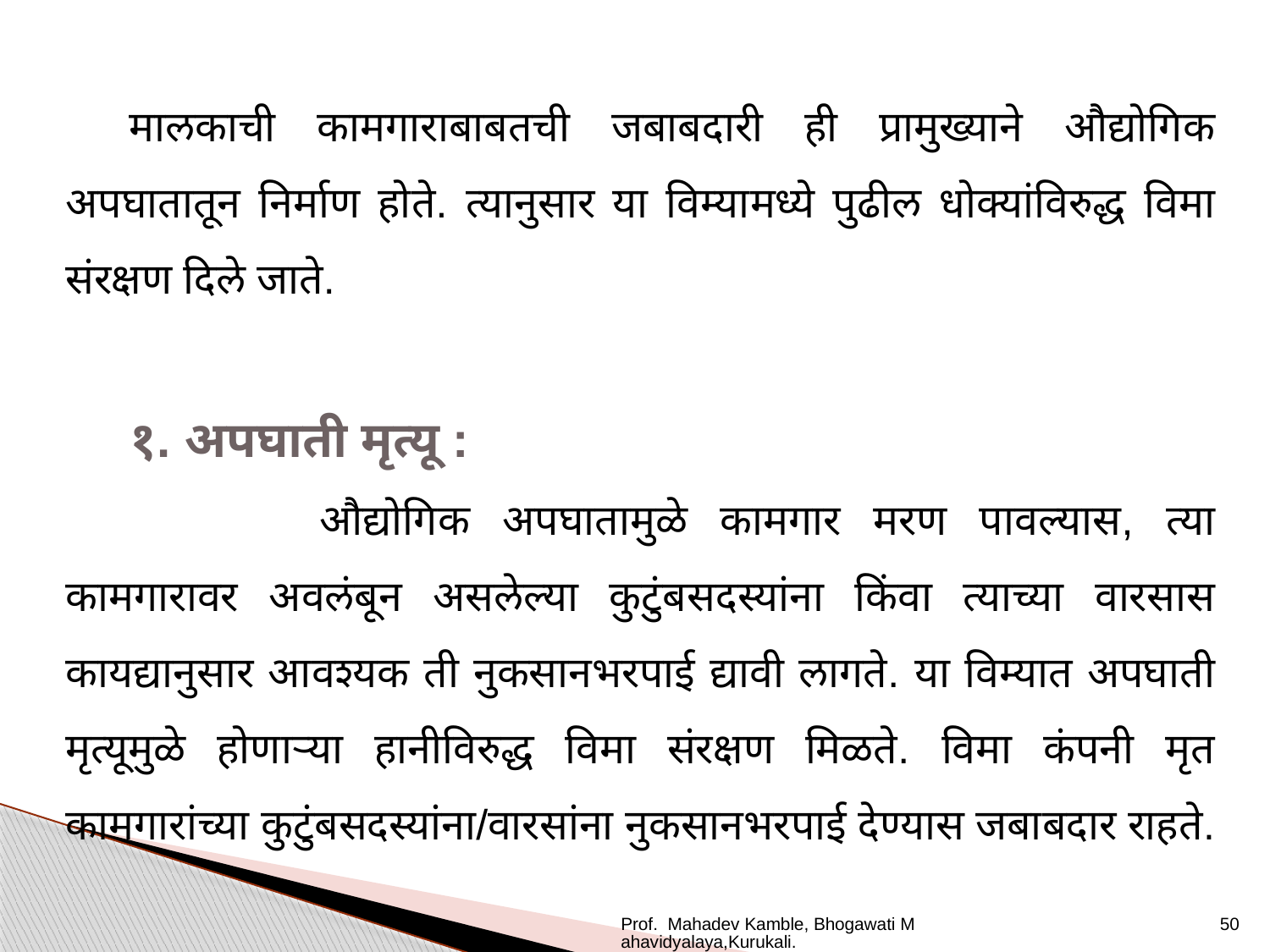

मालकाची कामगाराबाबतची जबाबदारी ही प्रामुख्याने औद्योगिक अपघातातून निर्माण होते. त्यानुसार या विम्यामध्ये पुढील धोक्यांविरुद्ध विमा संरक्षण दिले जाते.

१. अपघाती मृत्यू :
		औद्योगिक अपघातामुळे कामगार मरण पावल्यास, त्या कामगारावर अवलंबून असलेल्या कुटुंबसदस्यांना किंवा त्याच्या वारसास कायद्यानुसार आवश्यक ती नुकसानभरपाई द्यावी लागते. या विम्यात अपघाती मृत्यूमुळे होणाऱ्या हानीविरुद्ध विमा संरक्षण मिळते. विमा कंपनी मृत कामगारांच्या कुटुंबसदस्यांना/वारसांना नुकसानभरपाई देण्यास जबाबदार राहते.
Prof.  Mahadev Kamble, Bhogawati Mahavidyalaya,Kurukali.
50